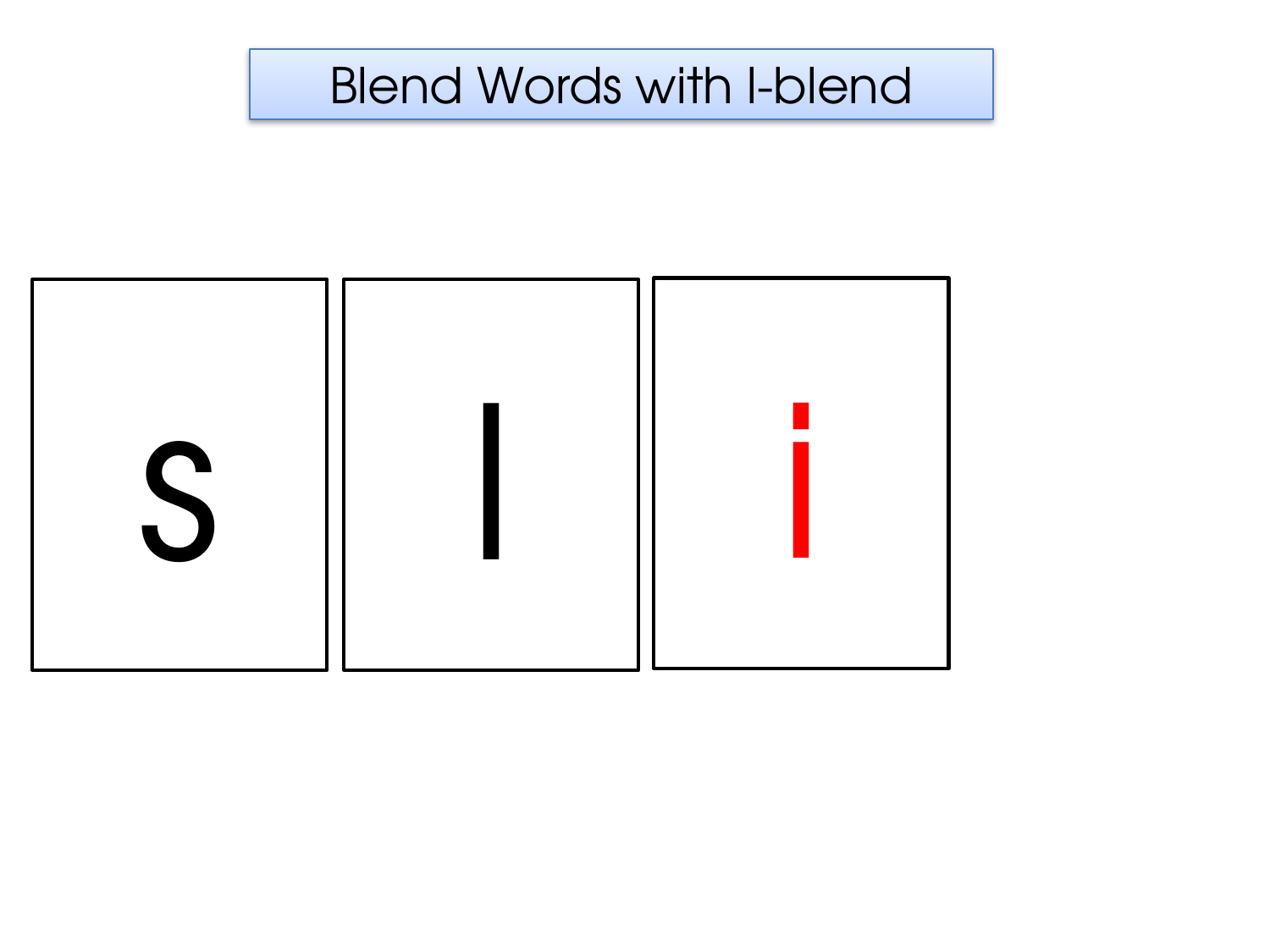

Blend Words with l-blend
i
s
l